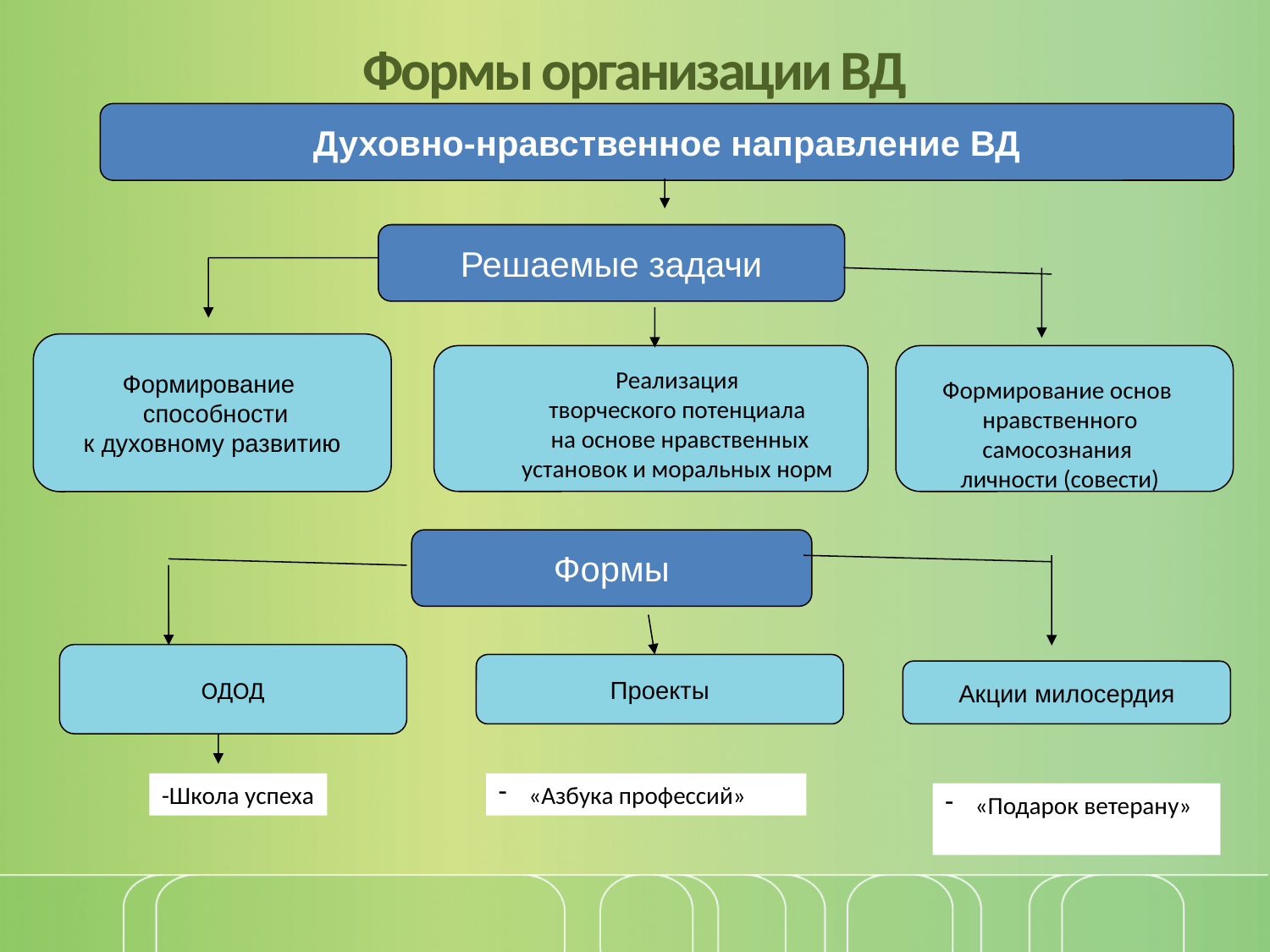

# Формы организации ВД
Духовно-нравственное направление ВД
Решаемые задачи
Формирование
 способности
 к духовному развитию

Формы
Проекты
Акции милосердия

Реализация
творческого потенциала
на основе нравственных
 установок и моральных норм
Формирование основ
нравственного самосознания
личности (совести)

ОДОД

-Школа успеха
«Азбука профессий»
«Подарок ветерану»